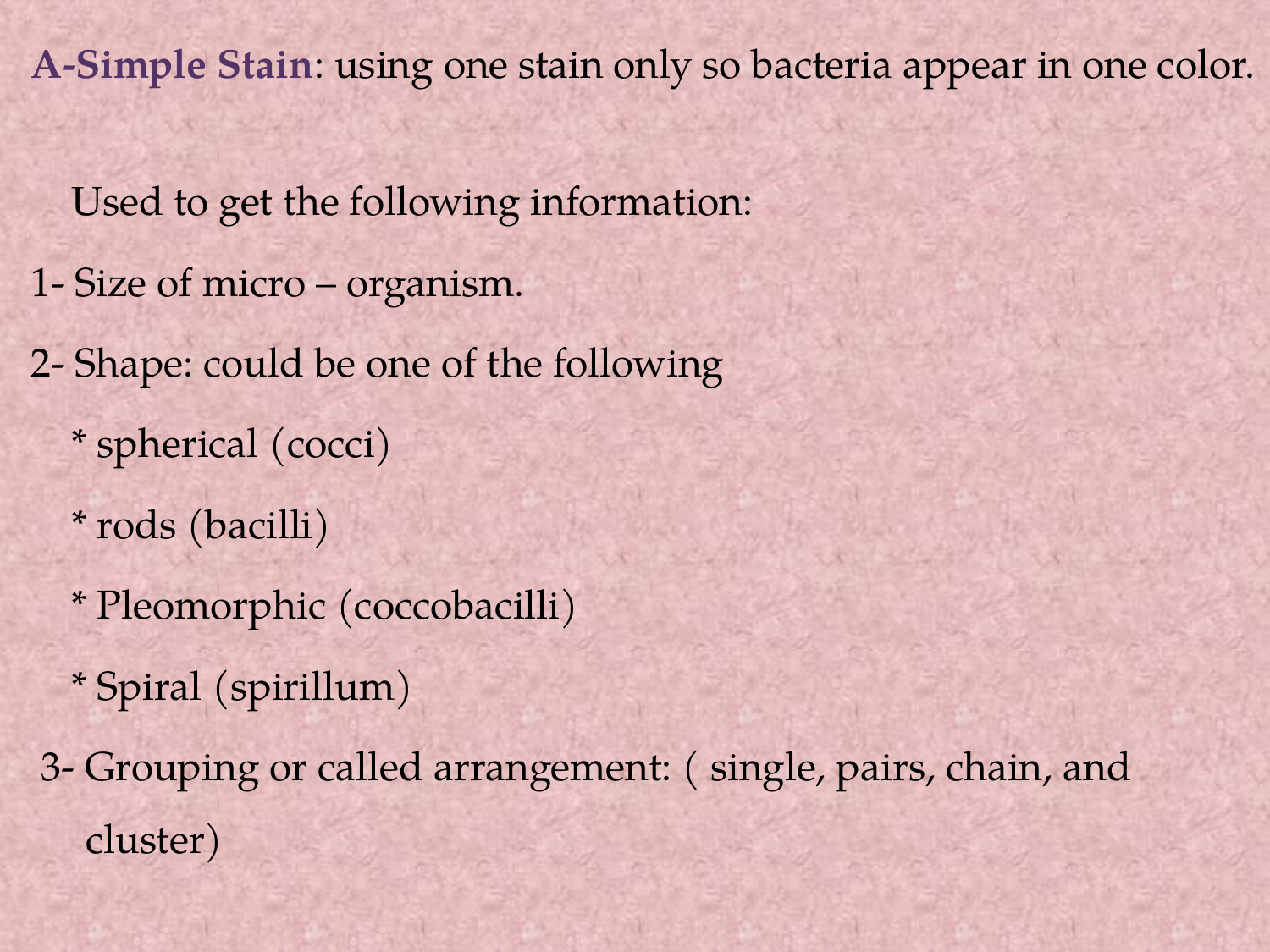

A-Simple Stain: using one stain only so bacteria appear in one color.

    Used to get the following information:
1- Size of micro – organism.
2- Shape: could be one of the following
    * spherical (cocci)
    * rods (bacilli)
    * Pleomorphic (coccobacilli)
    * Spiral (spirillum)
 3- Grouping or called arrangement: ( single, pairs, chain, and cluster)

#